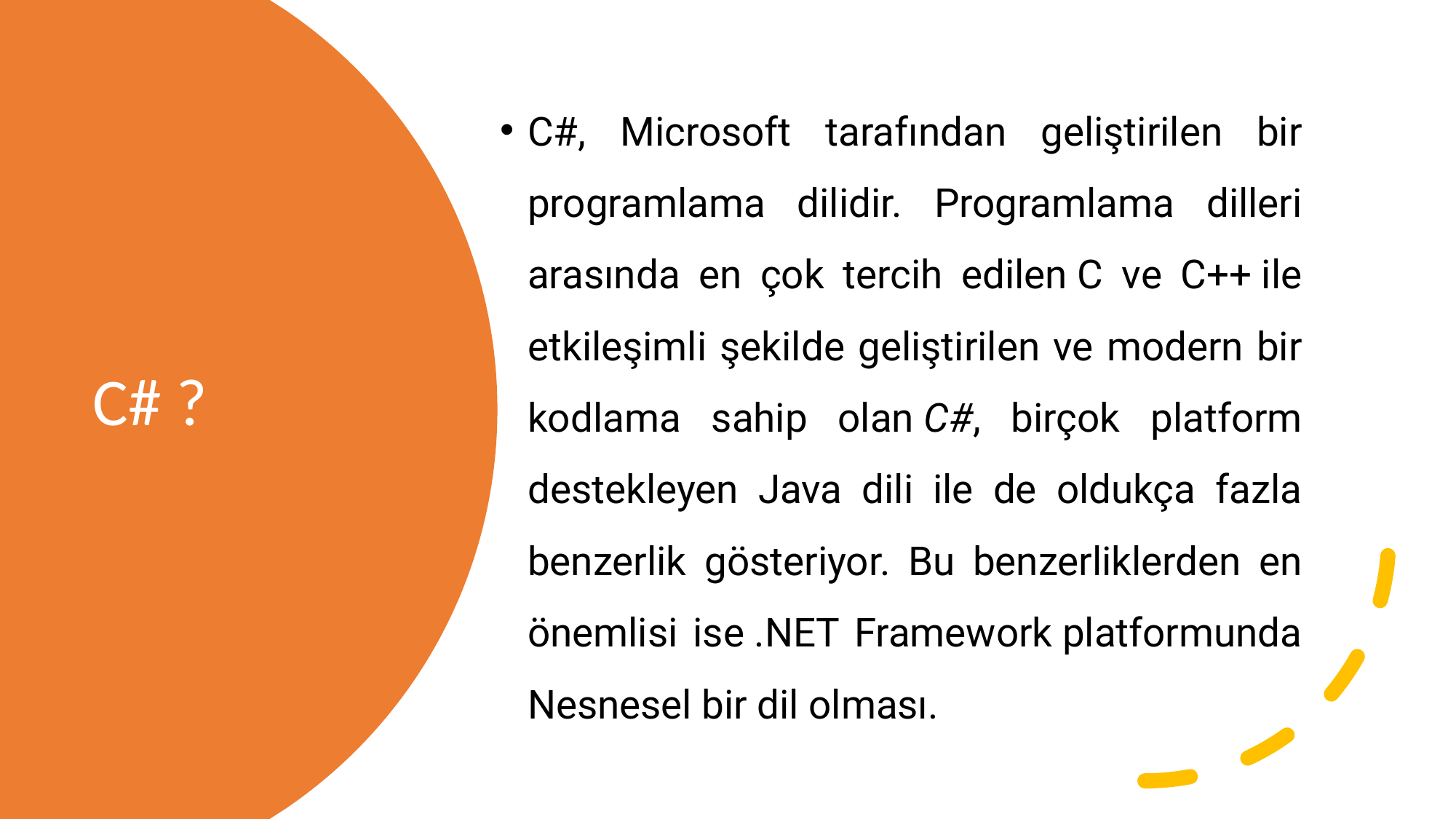

C#, Microsoft tarafından geliştirilen bir programlama dilidir. Programlama dilleri arasında en çok tercih edilen C ve C++ ile etkileşimli şekilde geliştirilen ve modern bir kodlama sahip olan C#, birçok platform destekleyen Java dili ile de oldukça fazla benzerlik gösteriyor. Bu benzerliklerden en önemlisi ise .NET Framework platformunda Nesnesel bir dil olması.
# C# ?